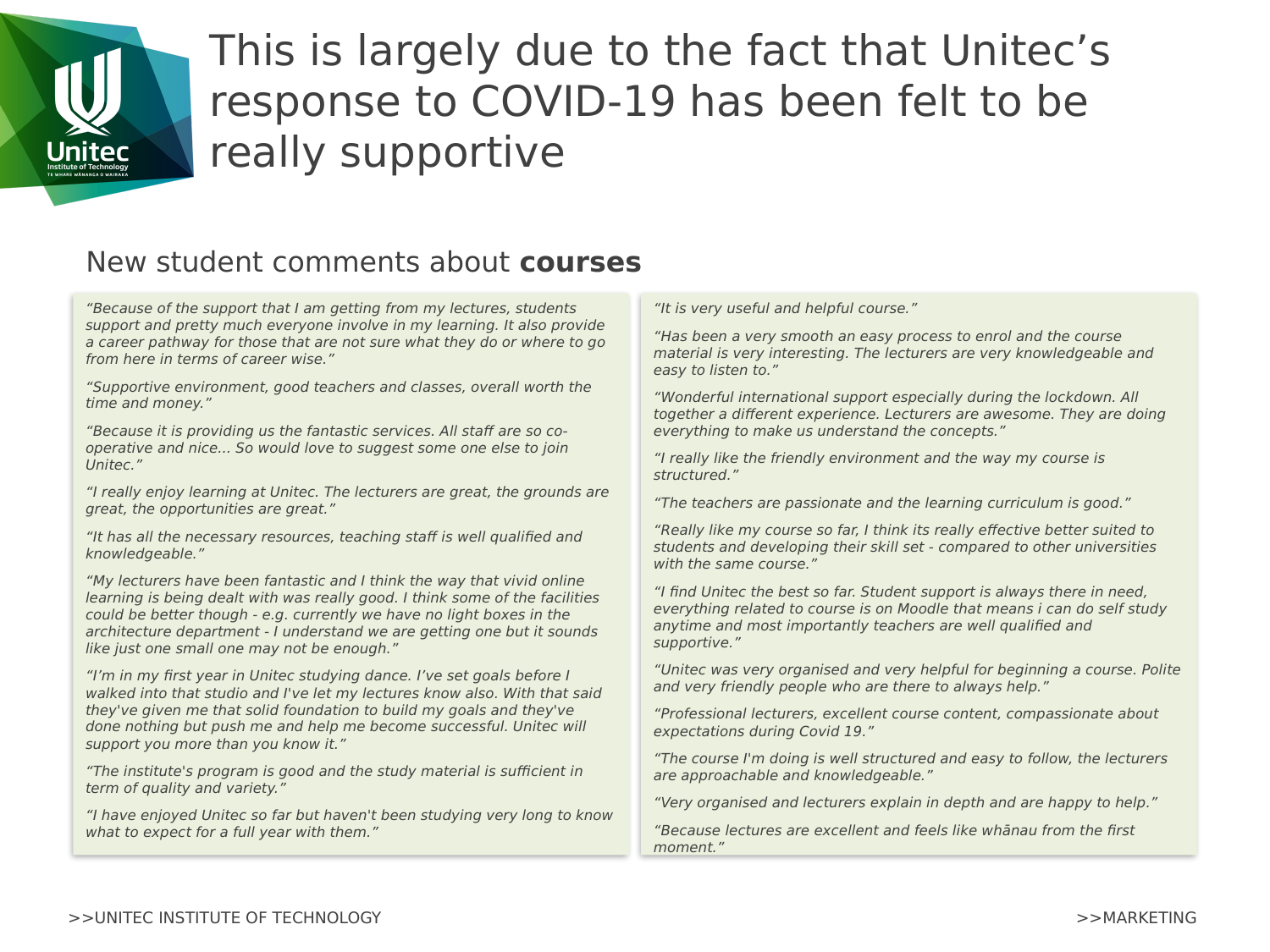

# This is largely due to the fact that Unitec’s response to COVID-19 has been felt to be really supportive
New student comments about courses
“Because of the support that I am getting from my lectures, students support and pretty much everyone involve in my learning. It also provide a career pathway for those that are not sure what they do or where to go from here in terms of career wise.”
“Supportive environment, good teachers and classes, overall worth the time and money.”
“Because it is providing us the fantastic services. All staff are so co-operative and nice... So would love to suggest some one else to join Unitec.”
“I really enjoy learning at Unitec. The lecturers are great, the grounds are great, the opportunities are great.”
“It has all the necessary resources, teaching staff is well qualified and knowledgeable.”
“My lecturers have been fantastic and I think the way that vivid online learning is being dealt with was really good. I think some of the facilities could be better though - e.g. currently we have no light boxes in the architecture department - I understand we are getting one but it sounds like just one small one may not be enough.”
“I’m in my first year in Unitec studying dance. I’ve set goals before I walked into that studio and I've let my lectures know also. With that said they've given me that solid foundation to build my goals and they've  done nothing but push me and help me become successful. Unitec will support you more than you know it.”
“The institute's program is good and the study material is sufficient in term of quality and variety.”
“I have enjoyed Unitec so far but haven't been studying very long to know what to expect for a full year with them.”

“It is very useful and helpful course.”
“Has been a very smooth an easy process to enrol and the course material is very interesting. The lecturers are very knowledgeable and easy to listen to.”
“Wonderful international support especially during the lockdown. All together a different experience. Lecturers are awesome. They are doing everything to make us understand the concepts.”
“I really like the friendly environment and the way my course is structured.”
“The teachers are passionate and the learning curriculum is good.”
“Really like my course so far, I think its really effective better suited to students and developing their skill set - compared to other universities with the same course.”
“I find Unitec the best so far. Student support is always there in need, everything related to course is on Moodle that means i can do self study anytime and most importantly teachers are well qualified and supportive.”
“Unitec was very organised and very helpful for beginning a course. Polite and very friendly people who are there to always help.”
“Professional lecturers, excellent course content, compassionate about expectations during Covid 19.”
“The course I'm doing is well structured and easy to follow, the lecturers are approachable and knowledgeable.”
“Very organised and lecturers explain in depth and are happy to help.”
“Because lectures are excellent and feels like whānau from the first moment.”
>>MARKETING